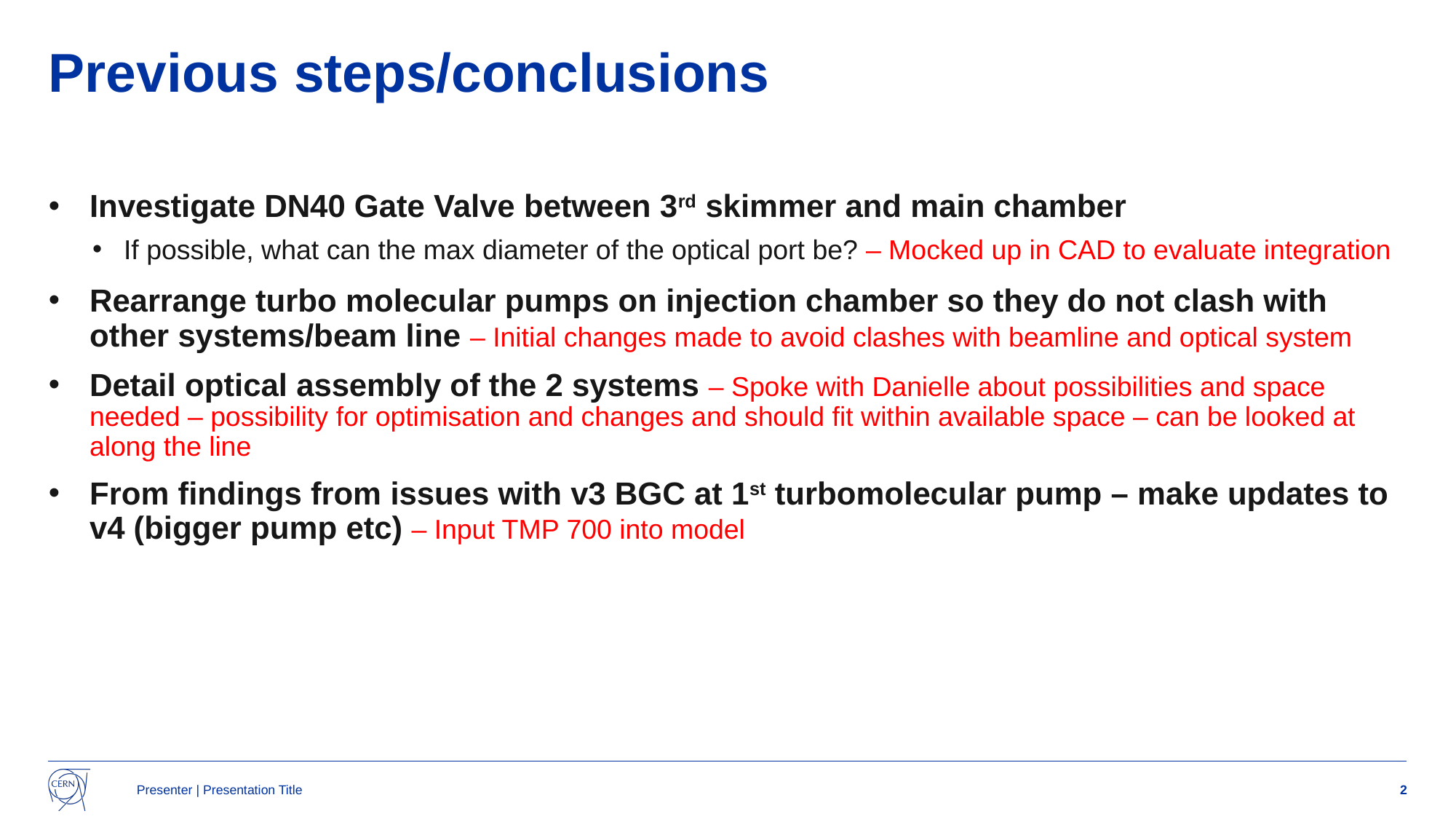

# Previous steps/conclusions
Investigate DN40 Gate Valve between 3rd skimmer and main chamber
If possible, what can the max diameter of the optical port be? – Mocked up in CAD to evaluate integration
Rearrange turbo molecular pumps on injection chamber so they do not clash with other systems/beam line – Initial changes made to avoid clashes with beamline and optical system
Detail optical assembly of the 2 systems – Spoke with Danielle about possibilities and space needed – possibility for optimisation and changes and should fit within available space – can be looked at along the line
From findings from issues with v3 BGC at 1st turbomolecular pump – make updates to v4 (bigger pump etc) – Input TMP 700 into model
Presenter | Presentation Title
2